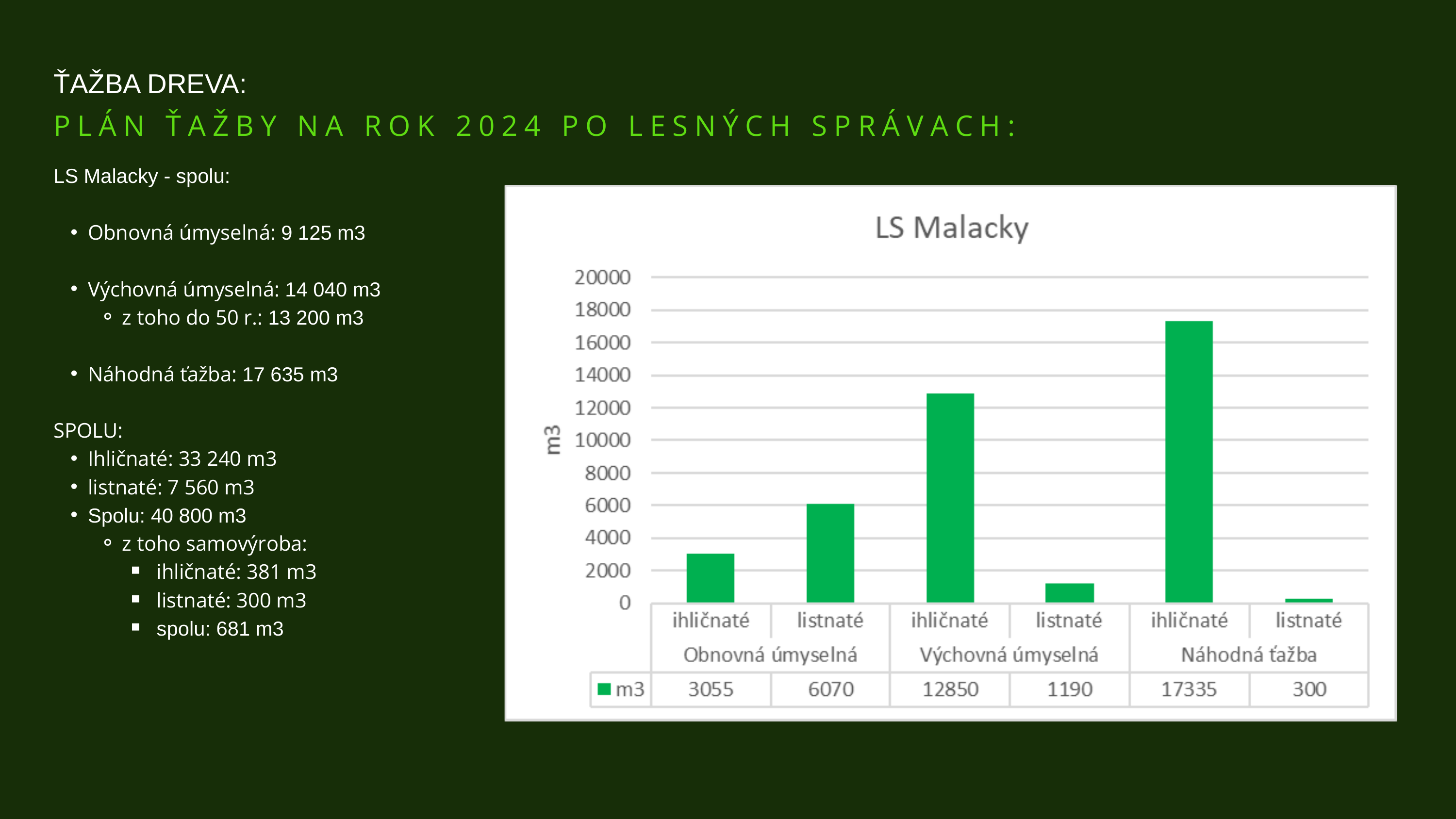

ŤAŽBA DREVA:
PLÁN ŤAŽBY NA ROK 2024 PO LESNÝCH SPRÁVACH:
LS Malacky - spolu:

Obnovná úmyselná: 9 125 m3

Výchovná úmyselná: 14 040 m3
z toho do 50 r.: 13 200 m3

Náhodná ťažba: 17 635 m3

SPOLU:
Ihličnaté: 33 240 m3
listnaté: 7 560 m3
Spolu: 40 800 m3
z toho samovýroba:
ihličnaté: 381 m3
listnaté: 300 m3
spolu: 681 m3